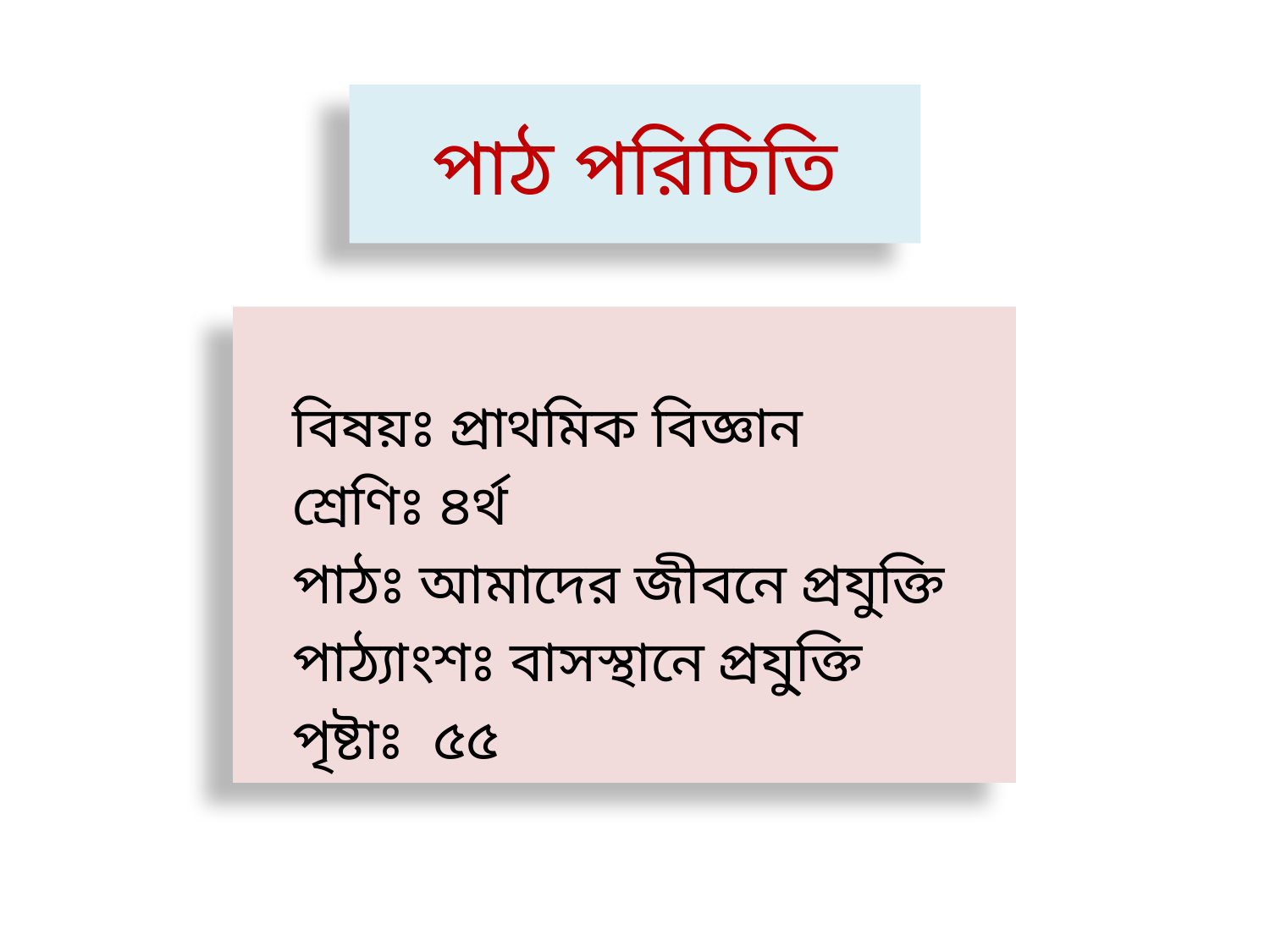

# পাঠ পরিচিতি

		বিষয়ঃ প্রাথমিক বিজ্ঞান
		শ্রেণিঃ ৪র্থ
		পাঠঃ আমাদের জীবনে প্রযুক্তি
		পাঠ্যাংশঃ বাসস্থানে প্রযু্ক্তি
		পৃষ্টাঃ  ৫৫